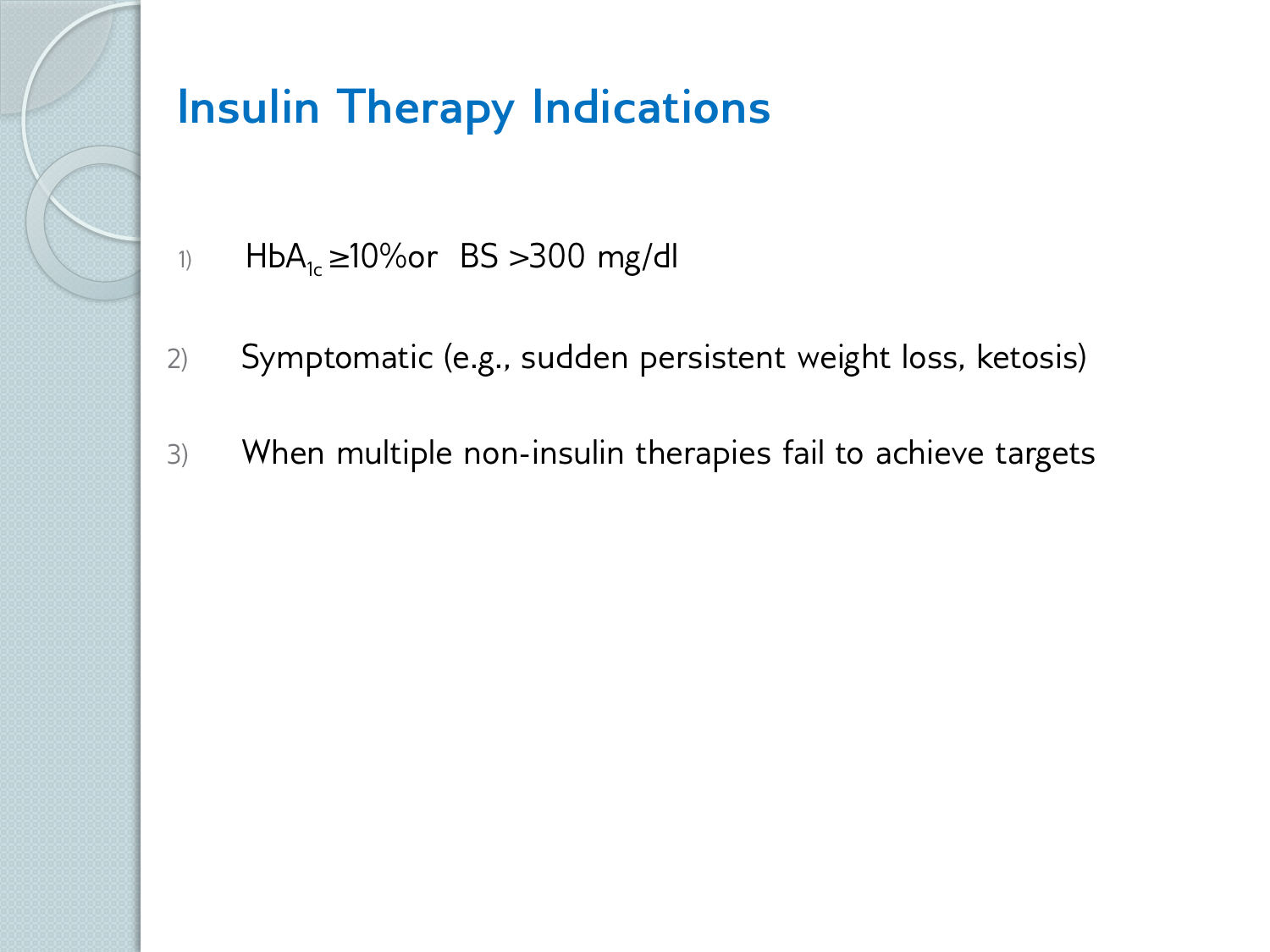

# Insulin Therapy Indications
   HbA1c ≥10%or  BS >300 mg/dl
 Symptomatic (e.g., sudden persistent weight loss, ketosis)
 When multiple non-insulin therapies fail to achieve targets